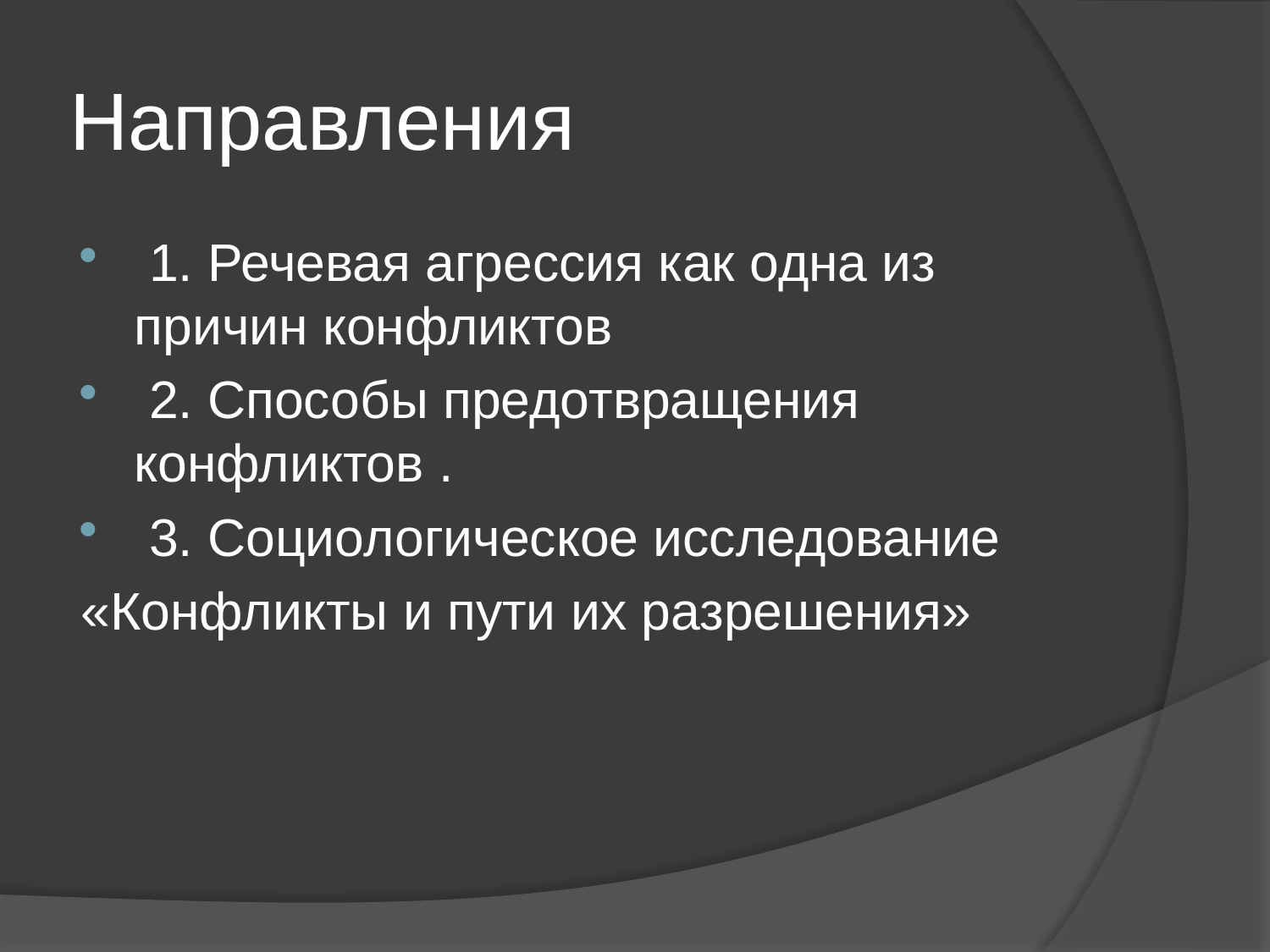

# Направления
 1. Речевая агрессия как одна из причин конфликтов
 2. Способы предотвращения конфликтов .
 3. Социологическое исследование
«Конфликты и пути их разрешения»